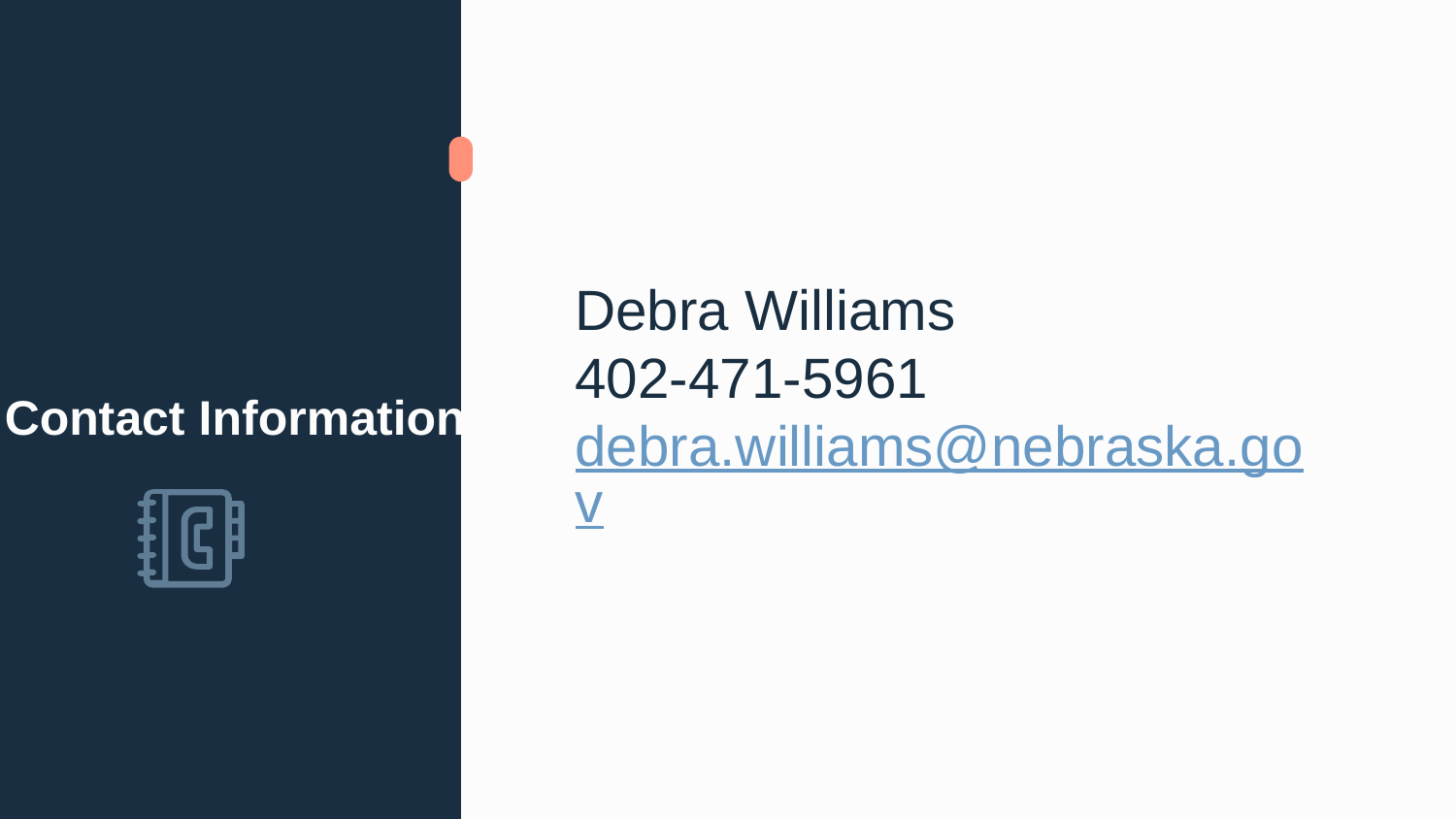

Debra Williams
402-471-5961
debra.williams@nebraska.gov

# Contact Information